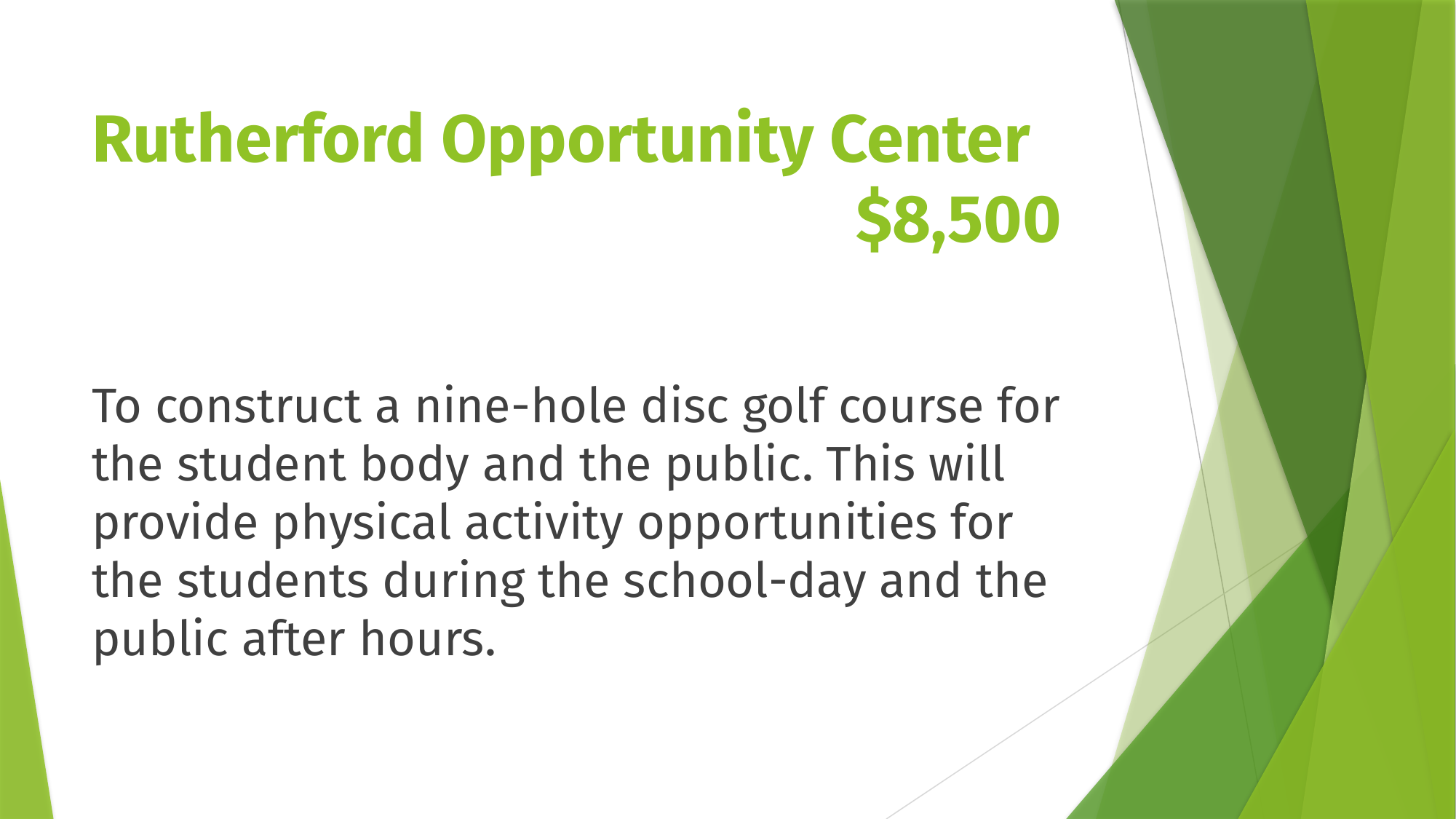

# Rutherford Opportunity Center $8,500
To construct a nine-hole disc golf course for the student body and the public. This will provide physical activity opportunities for the students during the school-day and the public after hours.